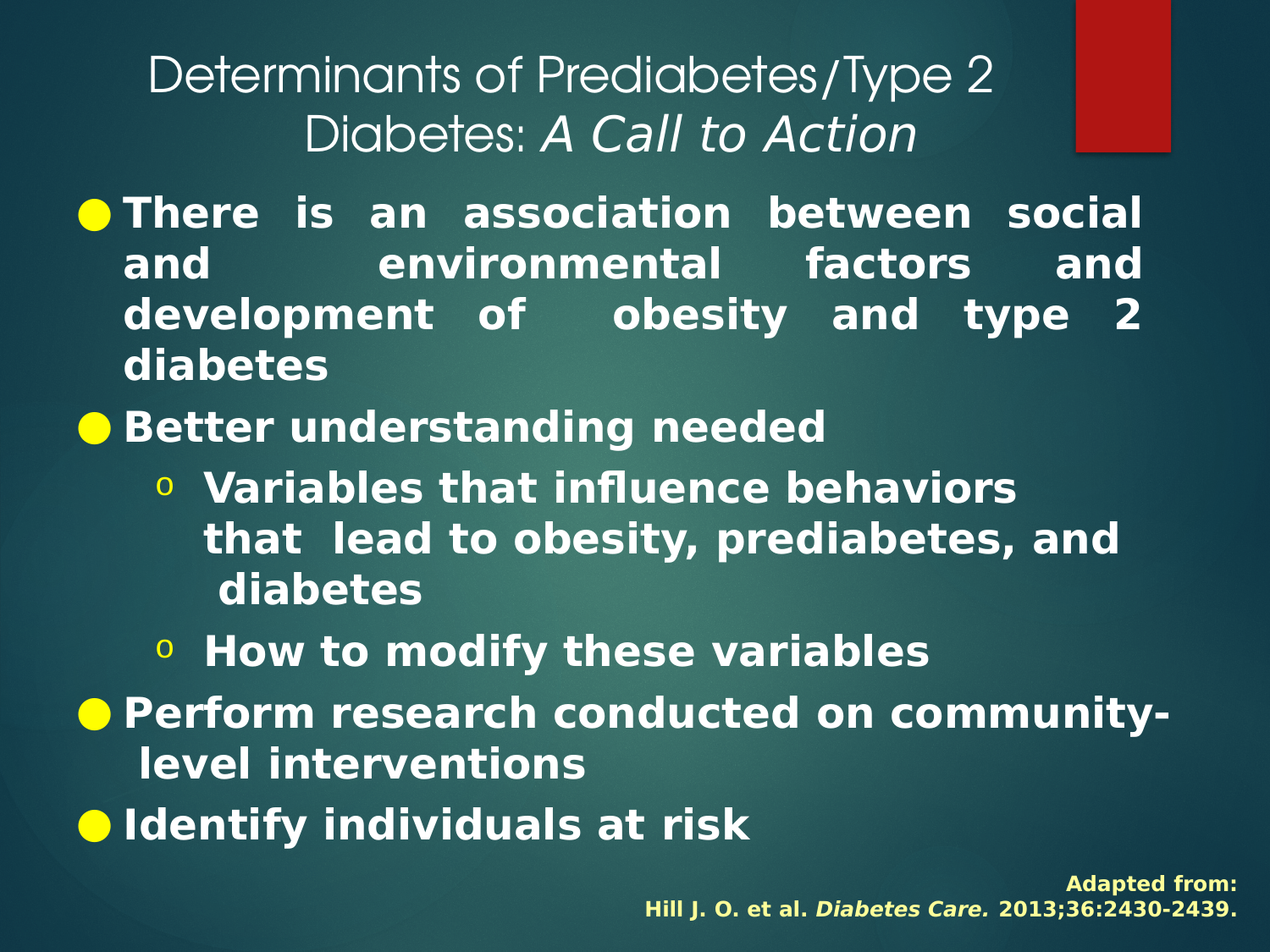

# Determinants of Prediabetes/Type 2  Diabetes: A Call to Action
There is an association between social and  environmental factors and development of  obesity and type 2 diabetes
Better understanding needed
Variables that influence behaviors that  lead to obesity, prediabetes, and  diabetes
How to modify these variables
Perform research conducted on community-  level interventions
Identify individuals at risk
Adapted from:
Hill J. O. et al. Diabetes Care. 2013;36:2430-2439.